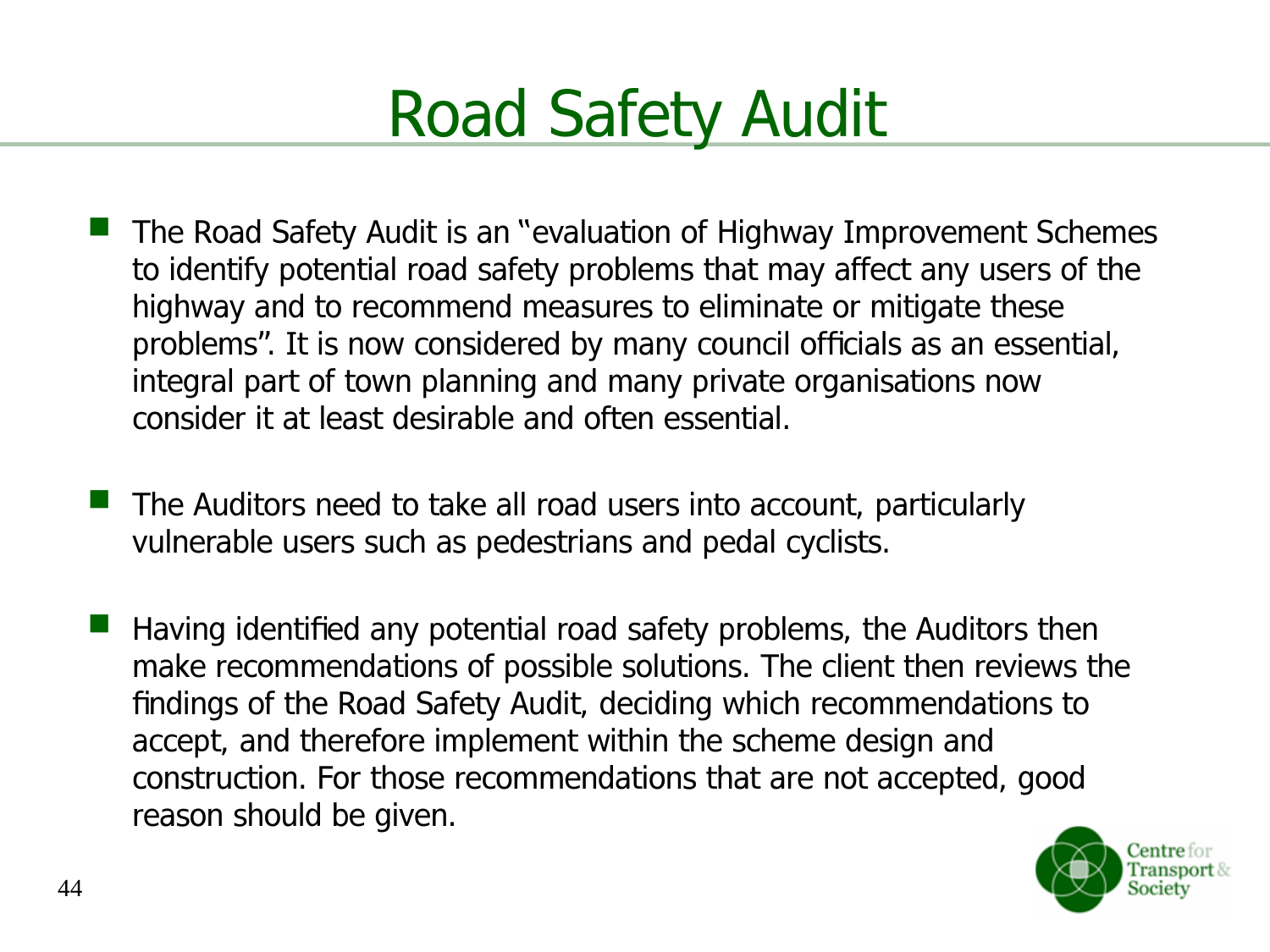

# Road Safety Audit
The Road Safety Audit is an “evaluation of Highway Improvement Schemes to identify potential road safety problems that may affect any users of the highway and to recommend measures to eliminate or mitigate these problems”. It is now considered by many council officials as an essential, integral part of town planning and many private organisations now consider it at least desirable and often essential.

The Auditors need to take all road users into account, particularly vulnerable users such as pedestrians and pedal cyclists.

Having identified any potential road safety problems, the Auditors then make recommendations of possible solutions. The client then reviews the findings of the Road Safety Audit, deciding which recommendations to accept, and therefore implement within the scheme design and construction. For those recommendations that are not accepted, good reason should be given.

44